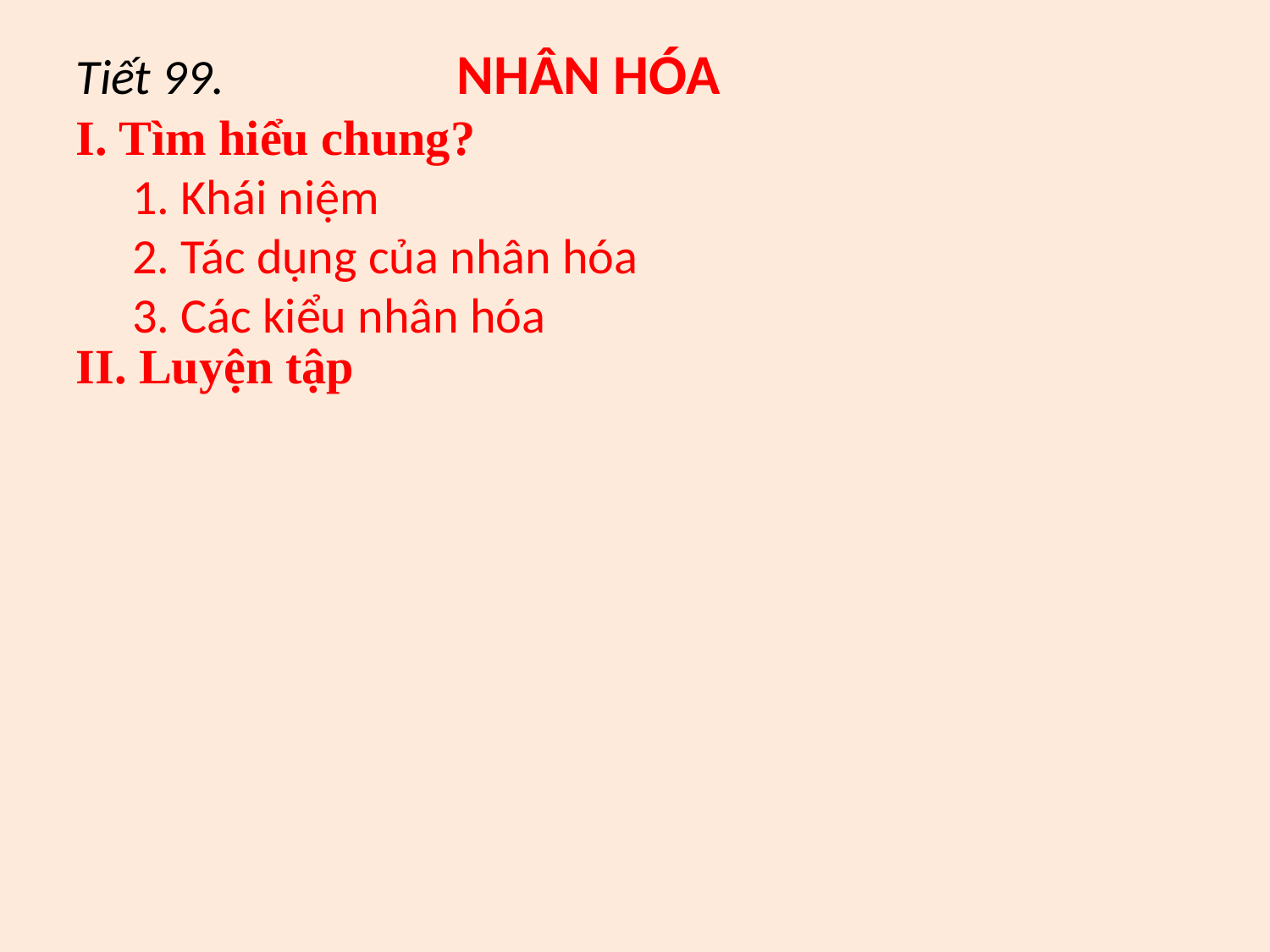

Tiết 99. 		NHÂN HÓA
I. Tìm hiểu chung?
     1. Khái niệm
     2. Tác dụng của nhân hóa
     3. Các kiểu nhân hóa
II. Luyện tập